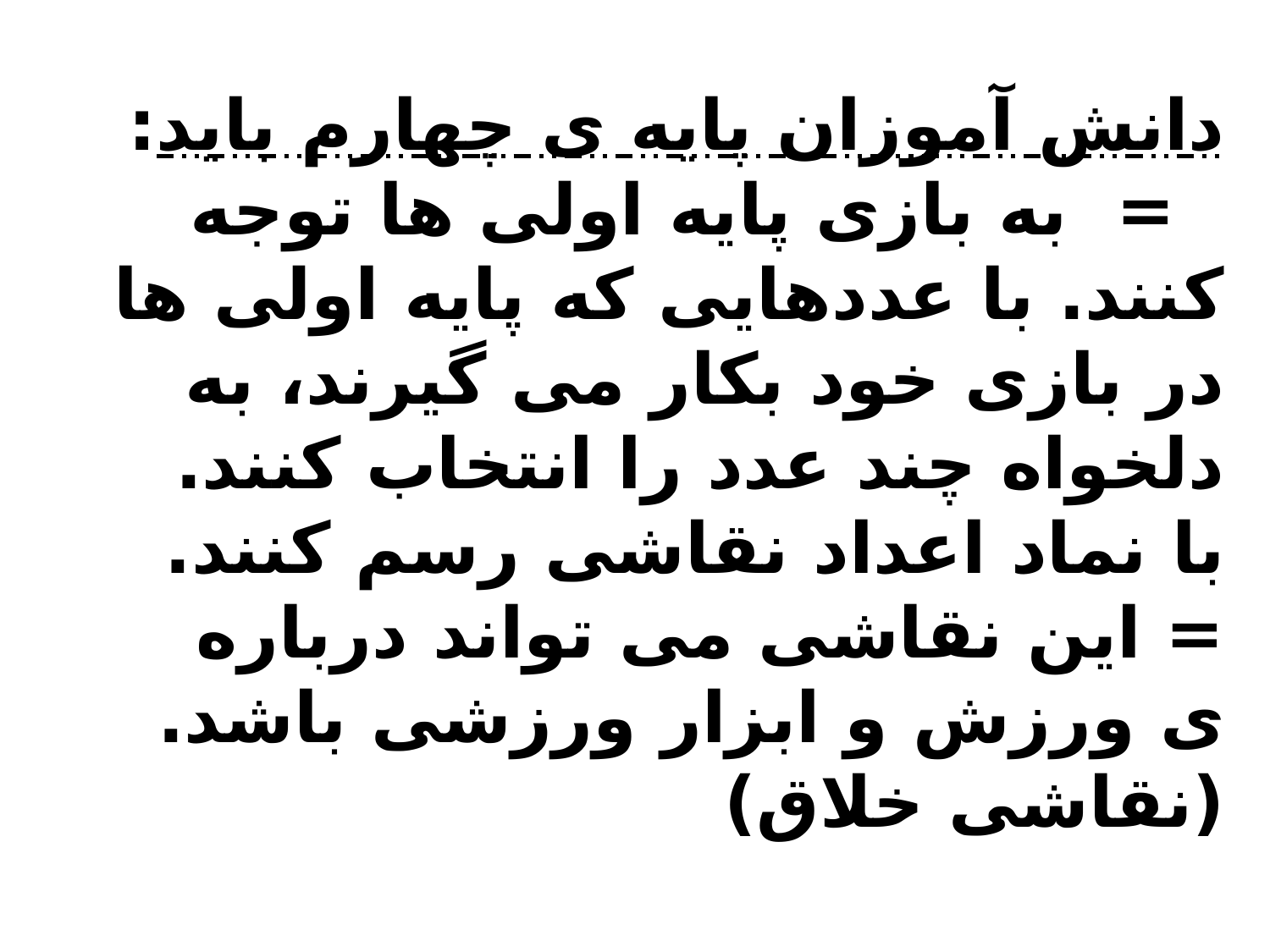

دانش آموزان پایه ی چهارم باید:
  =  به بازی پایه اولی ها توجه کنند. با عددهایی که پایه اولی ها در بازی خود بکار می گیرند، به دلخواه چند عدد را انتخاب کنند. با نماد اعداد نقاشی رسم کنند.
= این نقاشی می تواند درباره ی ورزش و ابزار ورزشی باشد. (نقاشی خلاق)